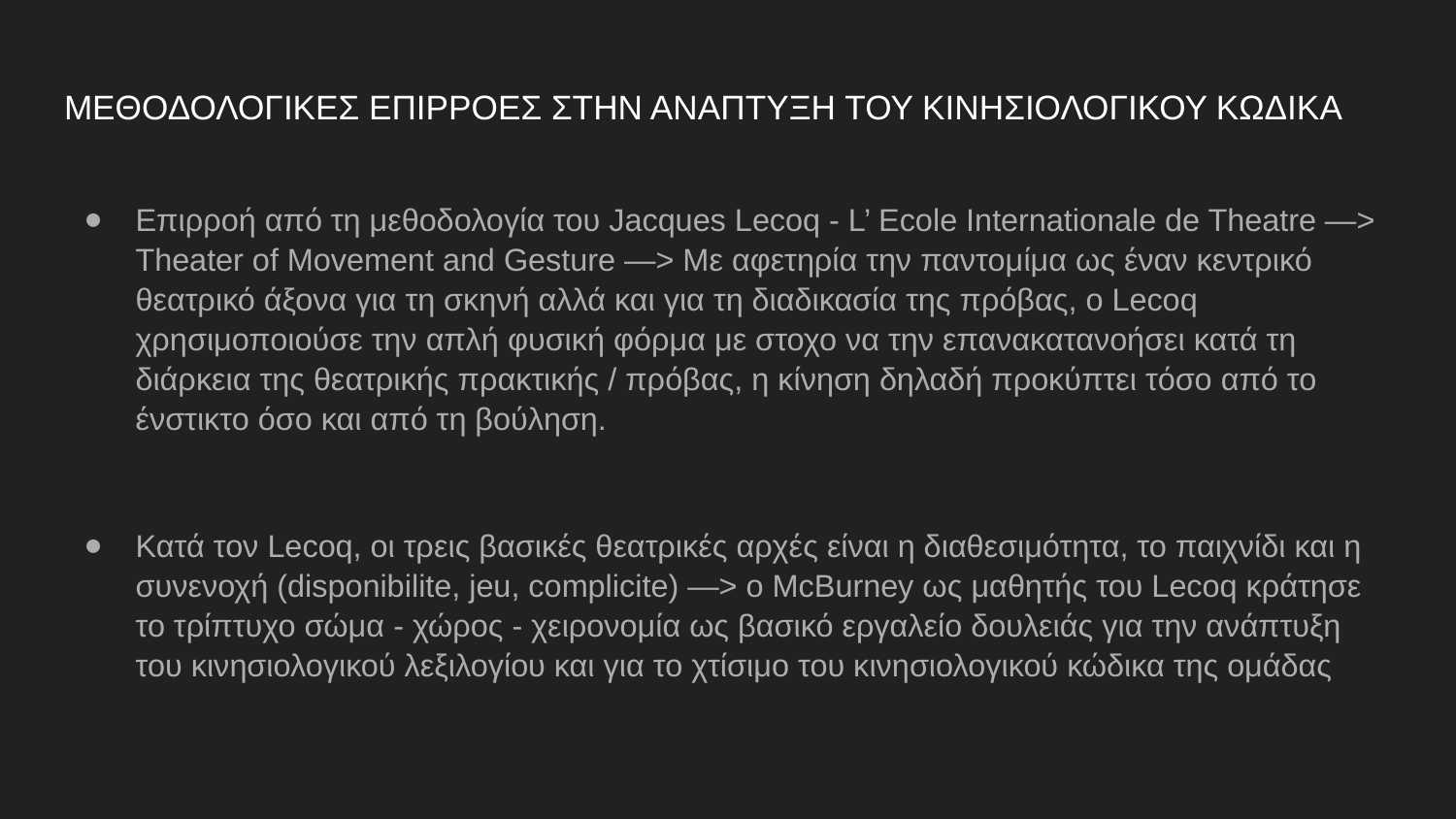

# ΜΕΘΟΔΟΛΟΓΙΚΕΣ ΕΠΙΡΡΟΕΣ ΣΤΗΝ ΑΝΑΠΤΥΞΗ ΤΟΥ ΚΙΝΗΣΙΟΛΟΓΙΚΟΥ ΚΩΔΙΚΑ
Επιρροή από τη μεθοδολογία του Jacques Lecoq - L’ Ecole Internationale de Theatre —>  Theater of Movement and Gesture —> Με αφετηρία την παντομίμα ως έναν κεντρικό θεατρικό άξονα για τη σκηνή αλλά και για τη διαδικασία της πρόβας, ο Lecoq χρησιμοποιούσε την απλή φυσική φόρμα με στοχο να την επανακατανοήσει κατά τη διάρκεια της θεατρικής πρακτικής / πρόβας, η κίνηση δηλαδή προκύπτει τόσο από το ένστικτο όσο και από τη βούληση.

Κατά τον Lecoq, οι τρεις βασικές θεατρικές αρχές είναι η διαθεσιμότητα, το παιχνίδι και η συνενοχή (disponibilite, jeu, complicite) —> ο McBurney ως μαθητής του Lecoq κράτησε το τρίπτυχο σώμα - χώρος - χειρονομία ως βασικό εργαλείο δουλειάς για την ανάπτυξη του κινησιολογικού λεξιλογίου και για το χτίσιμο του κινησιολογικού κώδικα της ομάδας